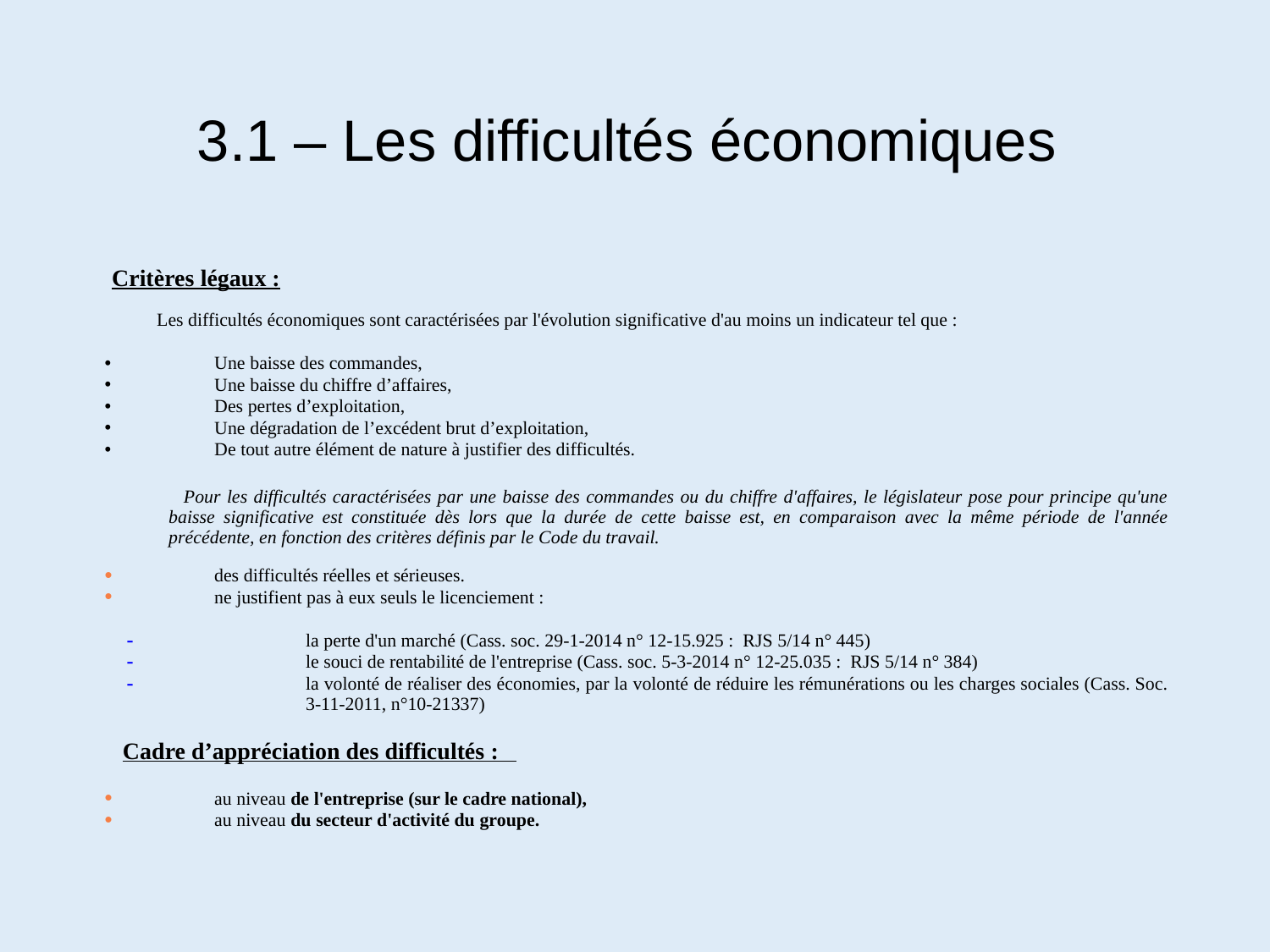

# 3.1 – Les difficultés économiques
  Critères légaux :

   Les difficultés économiques sont caractérisées par l'évolution significative d'au moins un indicateur tel que :

Une baisse des commandes,
Une baisse du chiffre d’affaires,
Des pertes d’exploitation,
Une dégradation de l’excédent brut d’exploitation,
De tout autre élément de nature à justifier des difficultés.

      Pour les difficultés caractérisées par une baisse des commandes ou du chiffre d'affaires, le législateur pose pour principe qu'une baisse significative est constituée dès lors que la durée de cette baisse est, en comparaison avec la même période de l'année précédente, en fonction des critères définis par le Code du travail.

des difficultés réelles et sérieuses.
ne justifient pas à eux seuls le licenciement :

la perte d'un marché (Cass. soc. 29-1-2014 n° 12-15.925 :  RJS 5/14 n° 445)
le souci de rentabilité de l'entreprise (Cass. soc. 5-3-2014 n° 12-25.035 :  RJS 5/14 n° 384)
la volonté de réaliser des économies, par la volonté de réduire les rémunérations ou les charges sociales (Cass. Soc. 3-11-2011, n°10-21337)

	Cadre d’appréciation des difficultés :

au niveau de l'entreprise (sur le cadre national),
au niveau du secteur d'activité du groupe.